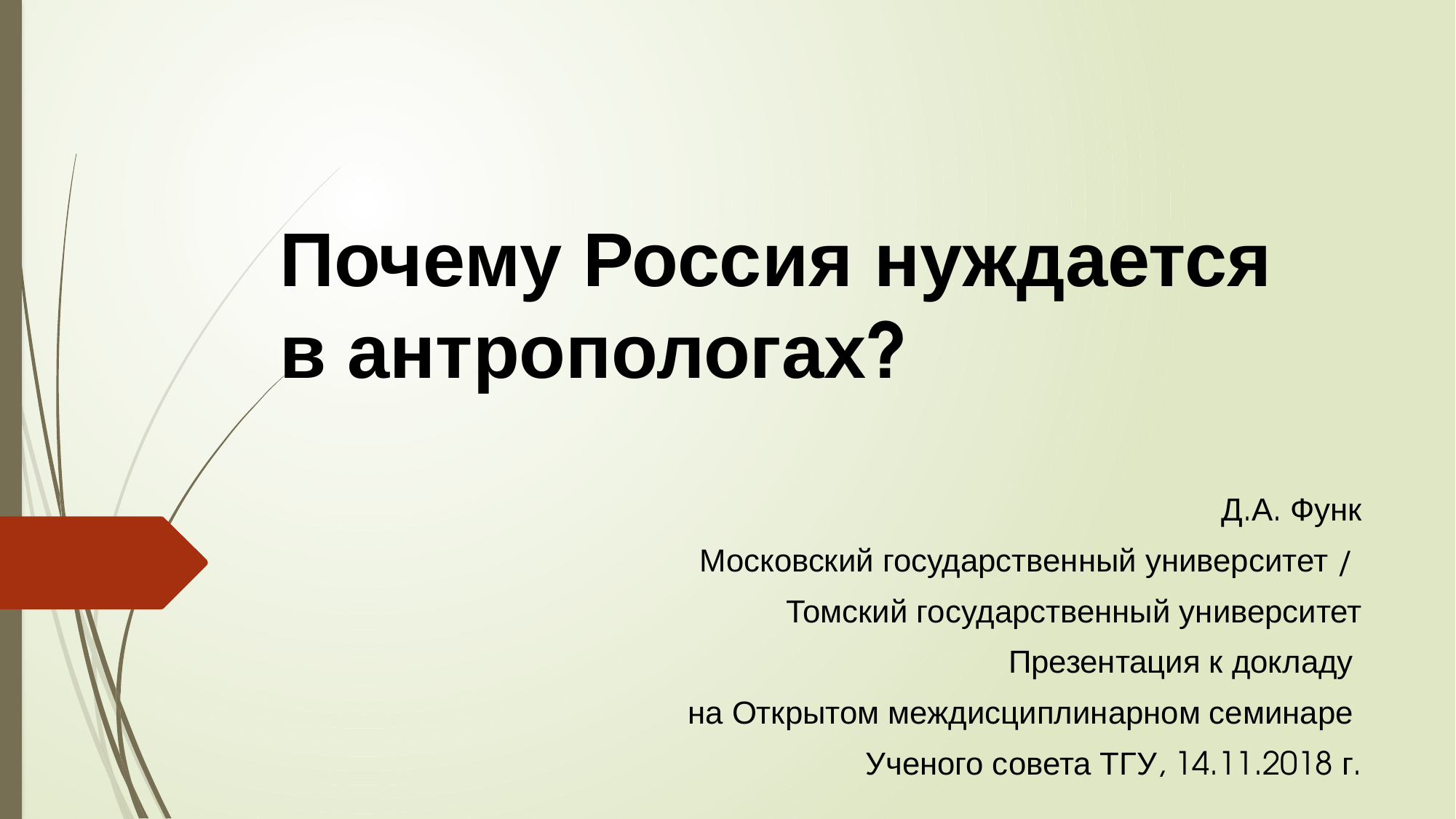

# Почему Россия нуждается в антропологах?
Д.А. Функ
Московский государственный университет /
Томский государственный университет
Презентация к докладу
на Открытом междисциплинарном семинаре
Ученого совета ТГУ, 14.11.2018 г.